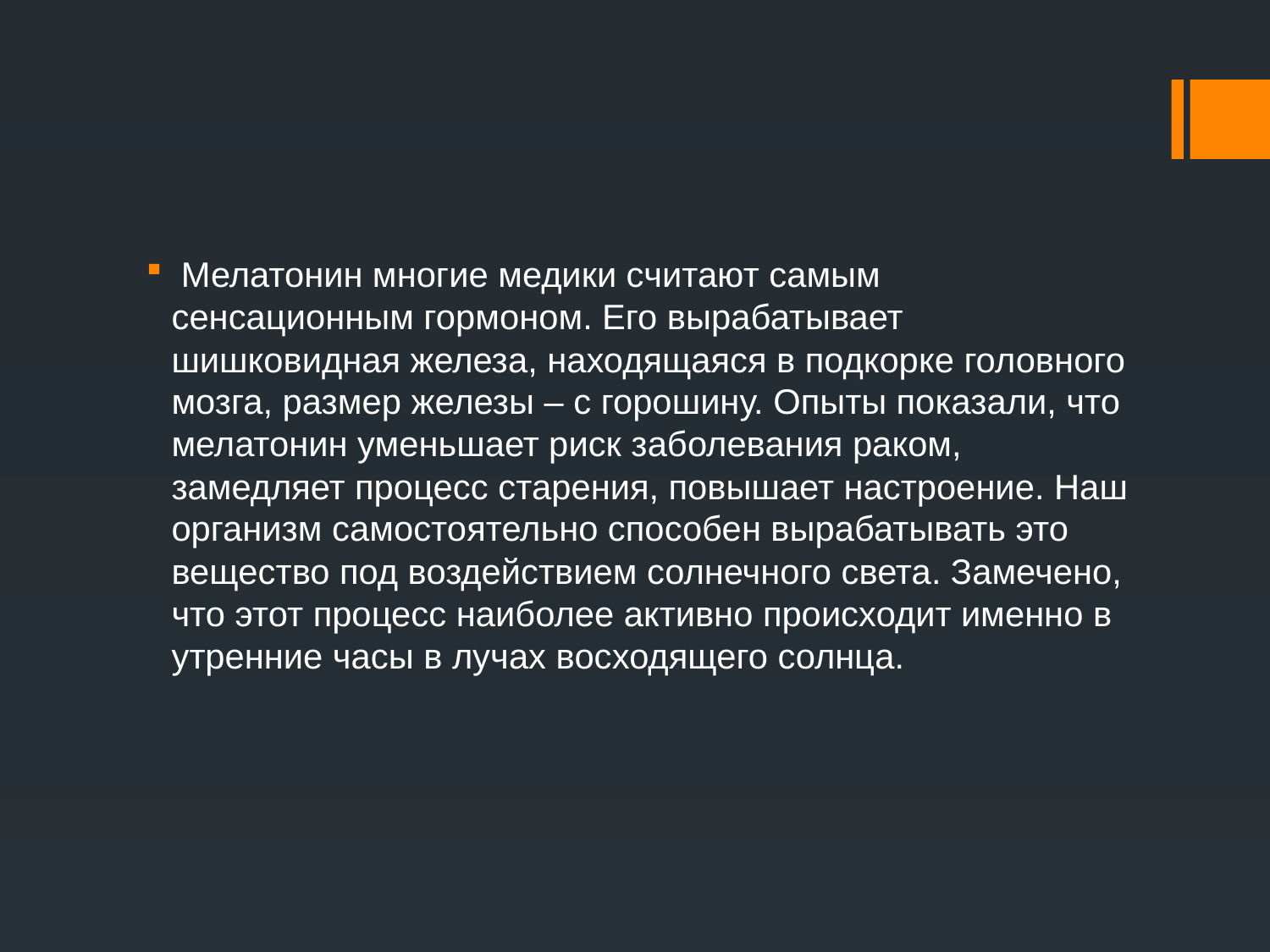

Мелатонин многие медики считают самым сенсационным гормоном. Его вырабатывает шишковидная железа, находящаяся в подкорке головного мозга, размер железы – с горошину. Опыты показали, что мелатонин уменьшает риск заболевания раком, замедляет процесс старения, повышает настроение. Наш организм самостоятельно способен вырабатывать это вещество под воздействием солнечного света. Замечено, что этот процесс наиболее активно происходит именно в утренние часы в лучах восходящего солнца.